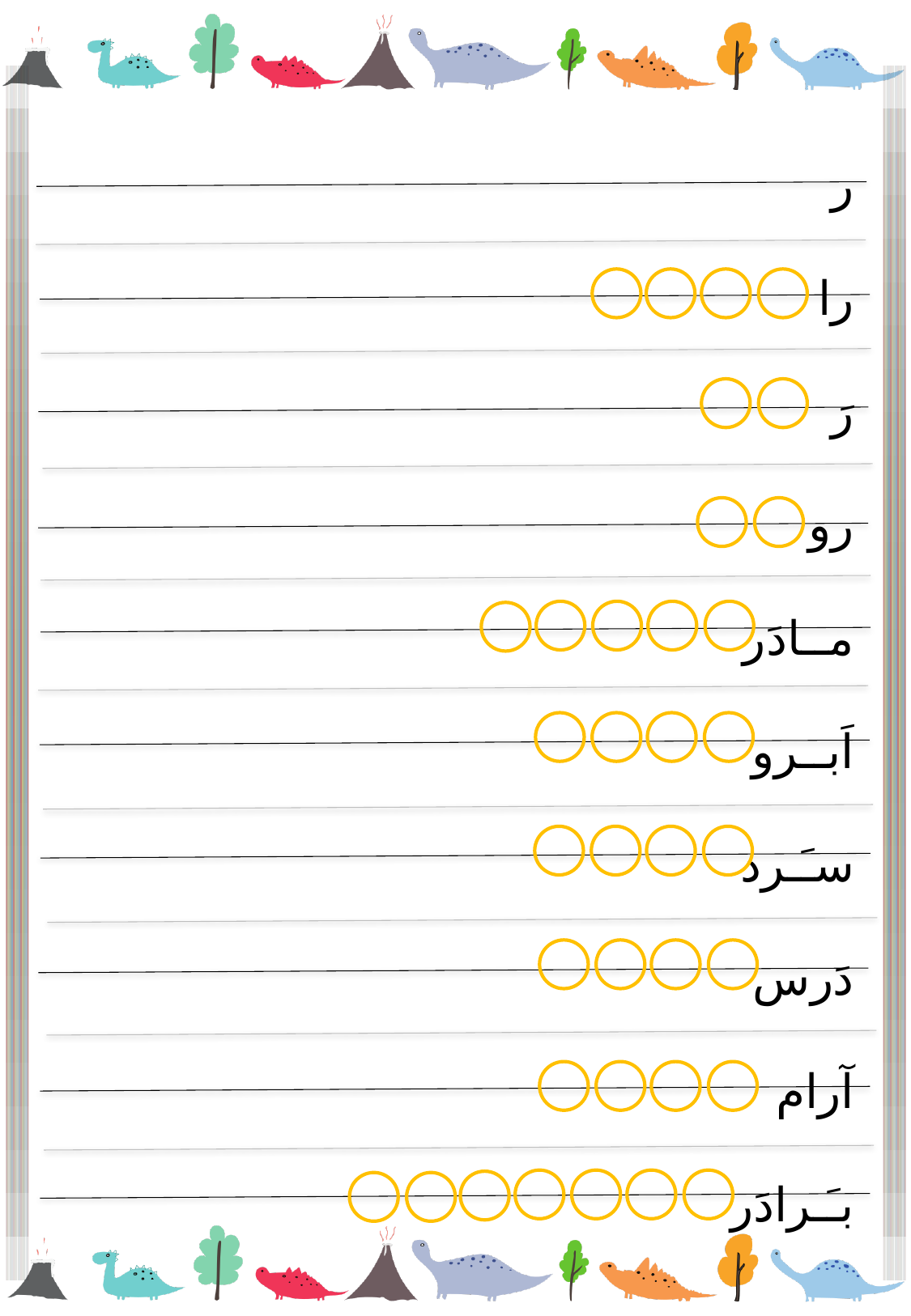

ر
را
رَ
رو
مــادَر
اَبــرو
سـَـرد
دَرس
آرام
بـَـرادَر